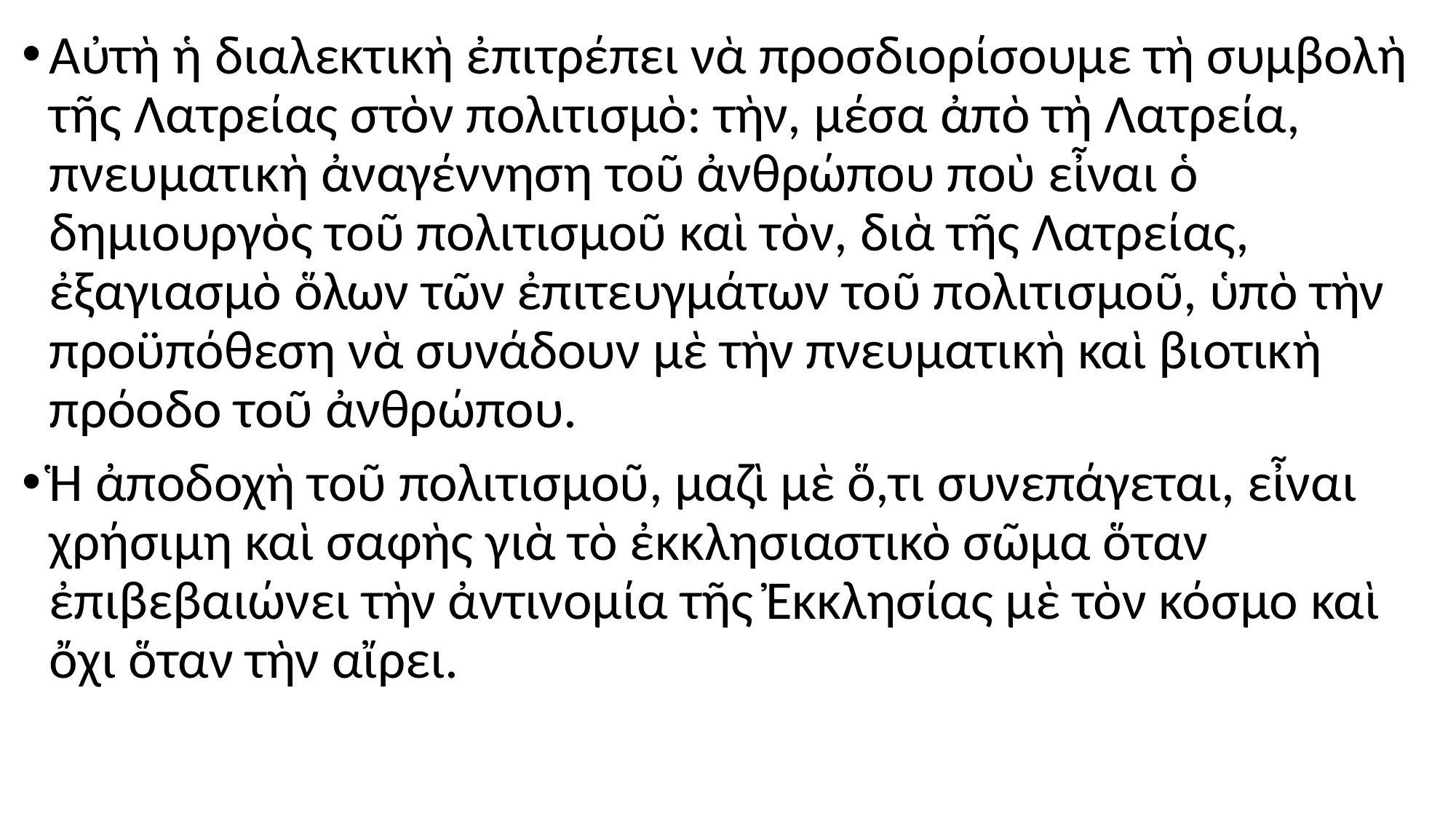

#
Αὐτὴ ἡ διαλεκτικὴ ἐπιτρέπει νὰ προσδιορίσουμε τὴ συμβολὴ τῆς Λατρείας στὸν πολιτισμὸ: τὴν, μέσα ἀπὸ τὴ Λατρεία, πνευματικὴ ἀναγέννηση τοῦ ἀνθρώπου ποὺ εἶναι ὁ δημιουργὸς τοῦ πολιτισμοῦ καὶ τὸν, διὰ τῆς Λατρείας, ἐξαγιασμὸ ὅλων τῶν ἐπιτευγμάτων τοῦ πολιτισμοῦ, ὑπὸ τὴν προϋπόθεση νὰ συνάδουν μὲ τὴν πνευματικὴ καὶ βιοτικὴ πρόοδο τοῦ ἀνθρώπου.
Ἡ ἀποδοχὴ τοῦ πολιτισμοῦ, μαζὶ μὲ ὅ,τι συνεπάγεται, εἶναι χρήσιμη καὶ σαφὴς γιὰ τὸ ἐκκλησιαστικὸ σῶμα ὅταν ἐπιβεβαιώνει τὴν ἀντινομία τῆς Ἐκκλησίας μὲ τὸν κόσμο καὶ ὄχι ὅταν τὴν αἴρει.